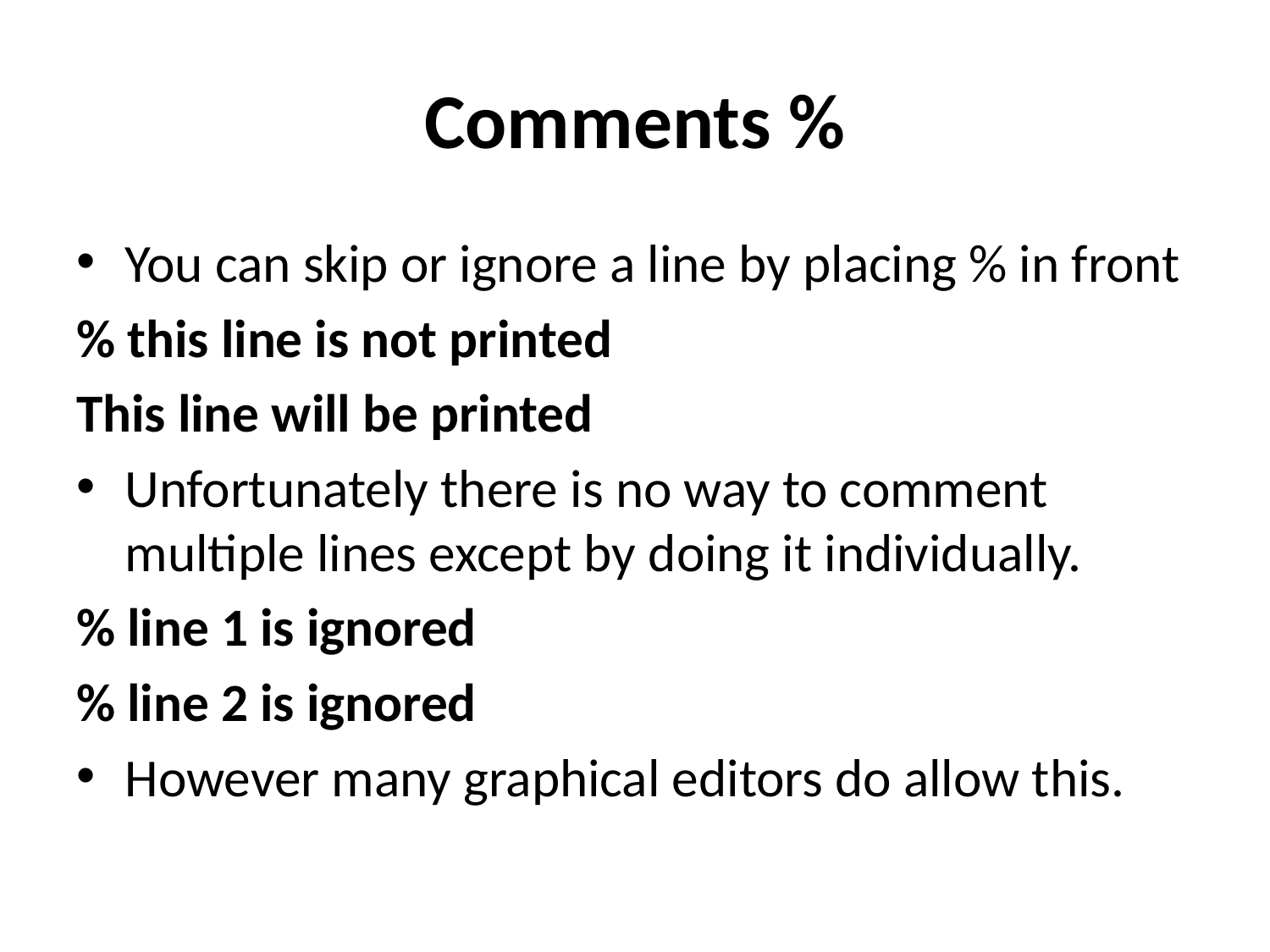

# Comments %
You can skip or ignore a line by placing % in front
% this line is not printed
This line will be printed
Unfortunately there is no way to comment multiple lines except by doing it individually.
% line 1 is ignored
% line 2 is ignored
However many graphical editors do allow this.